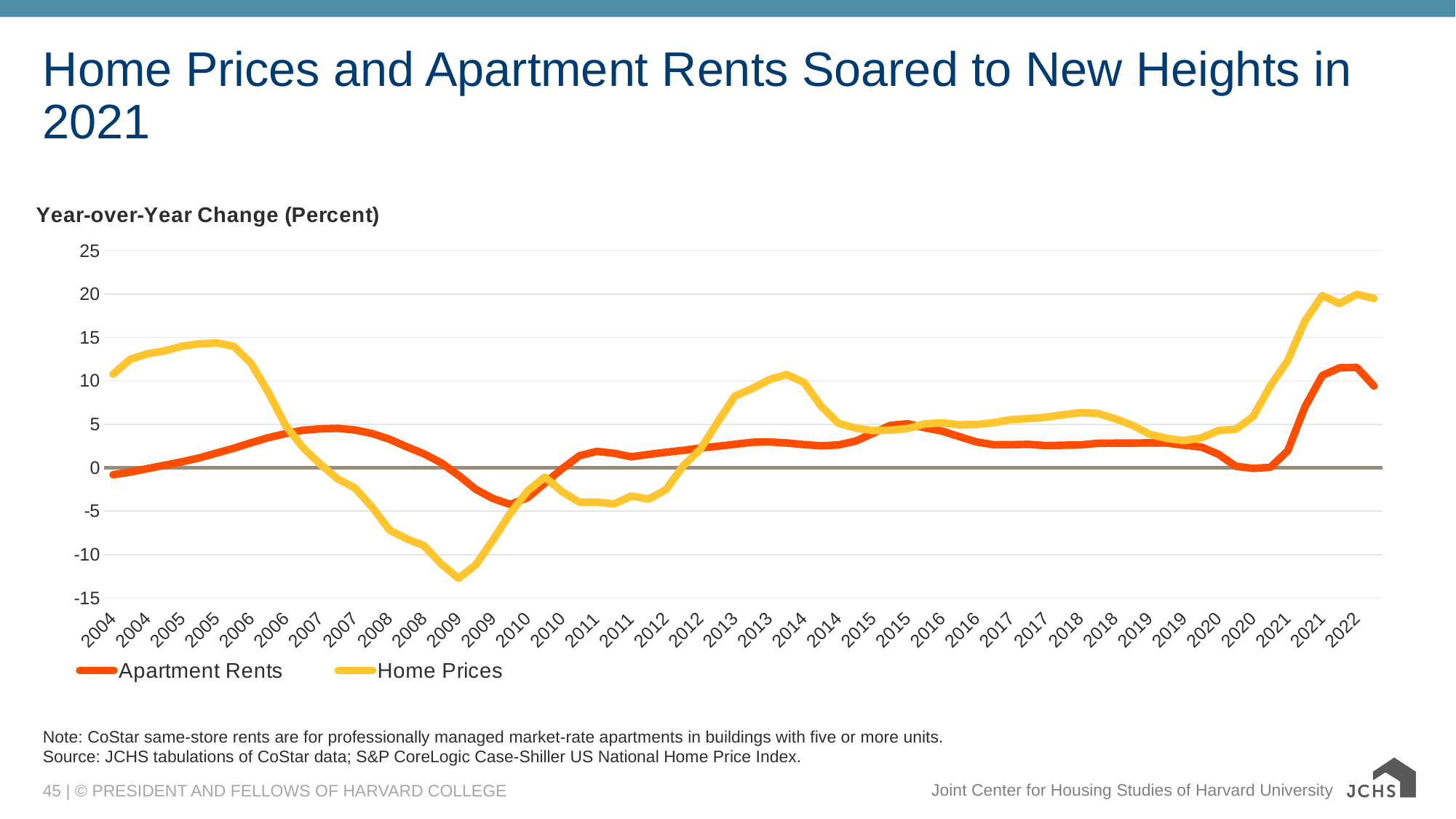

# Home Prices and Apartment Rents Soared to New Heights in 2021

### Chart: Year-over-Year Change (Percent)

| Category | Apartment Rents | Home Prices |
|---|---|---|
| 2004 | -0.8 | 10.776288807335808 |
| 2004 | -0.5 | 12.503017478917817 |
| 2004 | -0.1 | 13.137069761587496 |
| 2004 | 0.3 | 13.470159409138349 |
| 2005 | 0.691436555 | 14.011241924311387 |
| 2005 | 1.141990634 | 14.275242766858467 |
| 2005 | 1.698757643 | 14.388183815680245 |
| 2005 | 2.252281772 | 13.983971785575447 |
| 2006 | 2.8806652 | 12.01987057296696 |
| 2006 | 3.47199587 | 8.66906441150726 |
| 2006 | 3.941152753 | 4.855836682411002 |
| 2006 | 4.331355885 | 2.302314944330784 |
| 2007 | 4.488184563 | 0.4243954231559956 |
| 2007 | 4.542705026 | -1.2697091581248598 |
| 2007 | 4.358463139 | -2.324909232402789 |
| 2007 | 3.948615319 | -4.519293325239022 |
| 2008 | 3.296421311 | -7.162094282671269 |
| 2008 | 2.416589644 | -8.189822331431982 |
| 2008 | 1.603512329 | -8.968466512249924 |
| 2008 | 0.567675354 | -11.08189745355628 |
| 2009 | -0.868409321 | -12.729906045006759 |
| 2009 | -2.479400363 | -11.17265539220054 |
| 2009 | -3.550241723 | -8.298972058359666 |
| 2009 | -4.222623205 | -5.2371088241876675 |
| 2010 | -3.44645317 | -2.664782153200884 |
| 2010 | -1.766506022 | -1.0708511638925613 |
| 2010 | -0.114738368 | -2.761708486492607 |
| 2010 | 1.381831285 | -3.972140119418489 |
| 2011 | 1.885738296 | -3.956042899024469 |
| 2011 | 1.672995647 | -4.1677295110458275 |
| 2011 | 1.261314787 | -3.258873569899927 |
| 2011 | 1.534260337 | -3.6038645706714703 |
| 2012 | 1.78524376 | -2.544243945042132 |
| 2012 | 1.999996672 | 0.20650238186206846 |
| 2012 | 2.283116709 | 2.1371815942189936 |
| 2012 | 2.47218616 | 5.26246881968753 |
| 2013 | 2.703518567 | 8.266748741934363 |
| 2013 | 2.937459444 | 9.12360960338642 |
| 2013 | 2.975057085 | 10.160303891467855 |
| 2013 | 2.860543323 | 10.748021924666446 |
| 2014 | 2.662945466 | 9.839335884071284 |
| 2014 | 2.532636915 | 7.081951965255143 |
| 2014 | 2.623490095 | 5.12717557944097 |
| 2014 | 3.081099725 | 4.567003107167338 |
| 2015 | 3.983443031 | 4.2794368154196025 |
| 2015 | 4.887995831 | 4.336904157071141 |
| 2015 | 5.076441542 | 4.515286726994055 |
| 2015 | 4.612196012 | 5.059643372828657 |
| 2016 | 4.22730551 | 5.186052621554098 |
| 2016 | 3.58440286 | 4.947091691235307 |
| 2016 | 2.966974343 | 4.985501527358223 |
| 2016 | 2.644106108 | 5.206043112345661 |
| 2017 | 2.661146123 | 5.555991889258665 |
| 2017 | 2.698591556 | 5.660034704497417 |
| 2017 | 2.55485434 | 5.829222465079489 |
| 2017 | 2.602418165 | 6.104513825868175 |
| 2018 | 2.62802182 | 6.359977130609548 |
| 2018 | 2.816765654 | 6.262729482351699 |
| 2018 | 2.837533769 | 5.656390767924364 |
| 2018 | 2.842991408 | 4.911465624455912 |
| 2019 | 2.869825307 | 3.8682082716135273 |
| 2019 | 2.84677761 | 3.3886885687238824 |
| 2019 | 2.59999768 | 3.1377804631549306 |
| 2019 | 2.394344974 | 3.446068432234148 |
| 2020 | 1.551520041 | 4.295320672778174 |
| 2020 | 0.166494926 | 4.443376224659413 |
| 2020 | -0.072695626 | 5.905787199820001 |
| 2020 | 0.055183158 | 9.461579471793764 |
| 2021 | 1.948208183 | 12.350822178252168 |
| 2021 | 7.031299655 | 16.930138229103125 |
| 2021 | 10.62743023 | 19.837090907394174 |
| 2021 | 11.51438004 | 18.92243530202367 |
| 2022 | 11.57073531 | 19.97704359585586 |
| 2022 | 9.407914772 | 19.501064984536313 |
Note: CoStar same-store rents are for professionally managed market-rate apartments in buildings with five or more units.
Source: JCHS tabulations of CoStar data; S&P CoreLogic Case-Shiller US National Home Price Index.